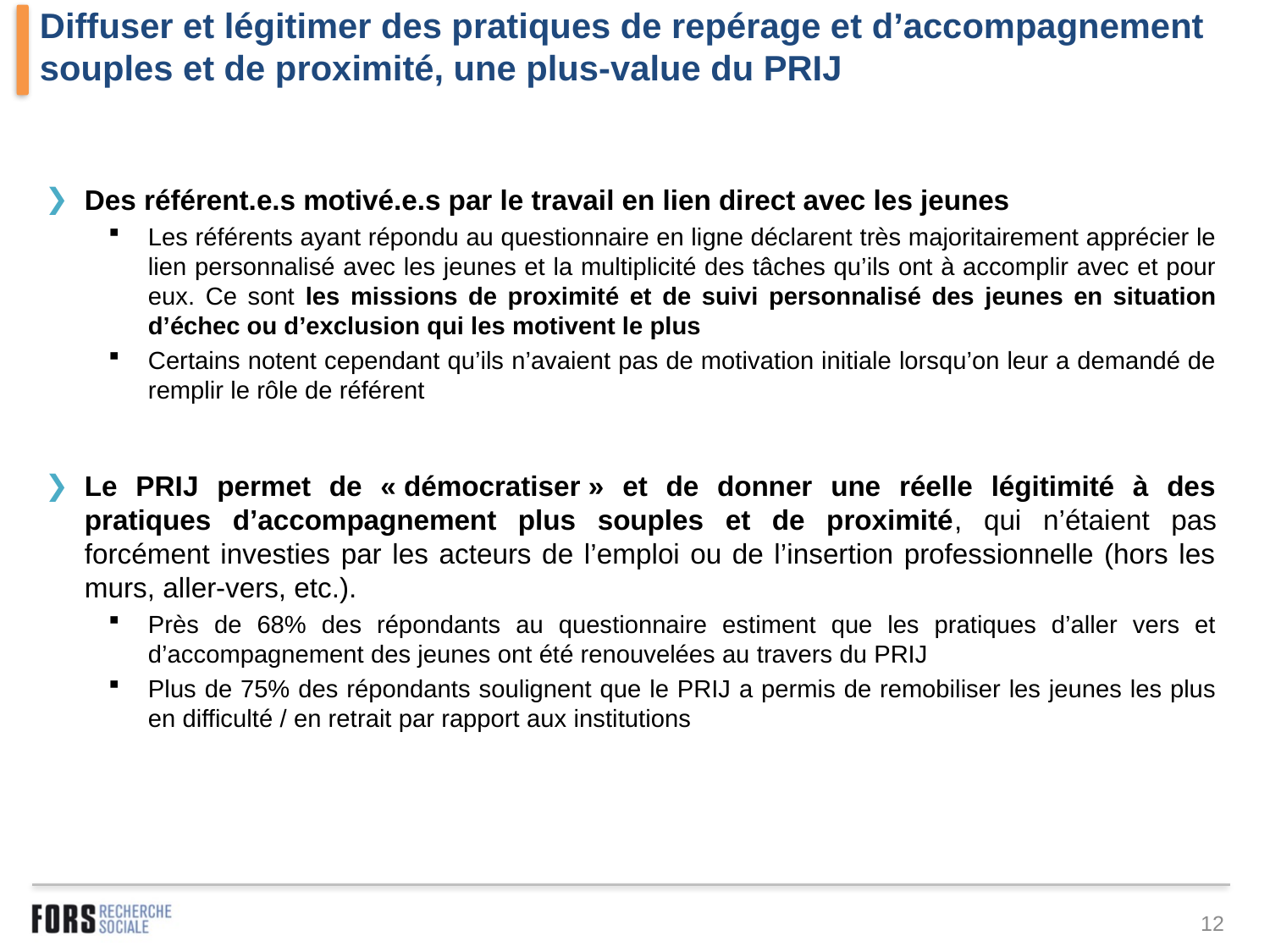

# Diffuser et légitimer des pratiques de repérage et d’accompagnement souples et de proximité, une plus-value du PRIJ
Des référent.e.s motivé.e.s par le travail en lien direct avec les jeunes
Les référents ayant répondu au questionnaire en ligne déclarent très majoritairement apprécier le lien personnalisé avec les jeunes et la multiplicité des tâches qu’ils ont à accomplir avec et pour eux. Ce sont les missions de proximité et de suivi personnalisé des jeunes en situation d’échec ou d’exclusion qui les motivent le plus
Certains notent cependant qu’ils n’avaient pas de motivation initiale lorsqu’on leur a demandé de remplir le rôle de référent

Le PRIJ permet de « démocratiser » et de donner une réelle légitimité à des pratiques d’accompagnement plus souples et de proximité, qui n’étaient pas forcément investies par les acteurs de l’emploi ou de l’insertion professionnelle (hors les murs, aller-vers, etc.).
Près de 68% des répondants au questionnaire estiment que les pratiques d’aller vers et d’accompagnement des jeunes ont été renouvelées au travers du PRIJ
Plus de 75% des répondants soulignent que le PRIJ a permis de remobiliser les jeunes les plus en difficulté / en retrait par rapport aux institutions
12